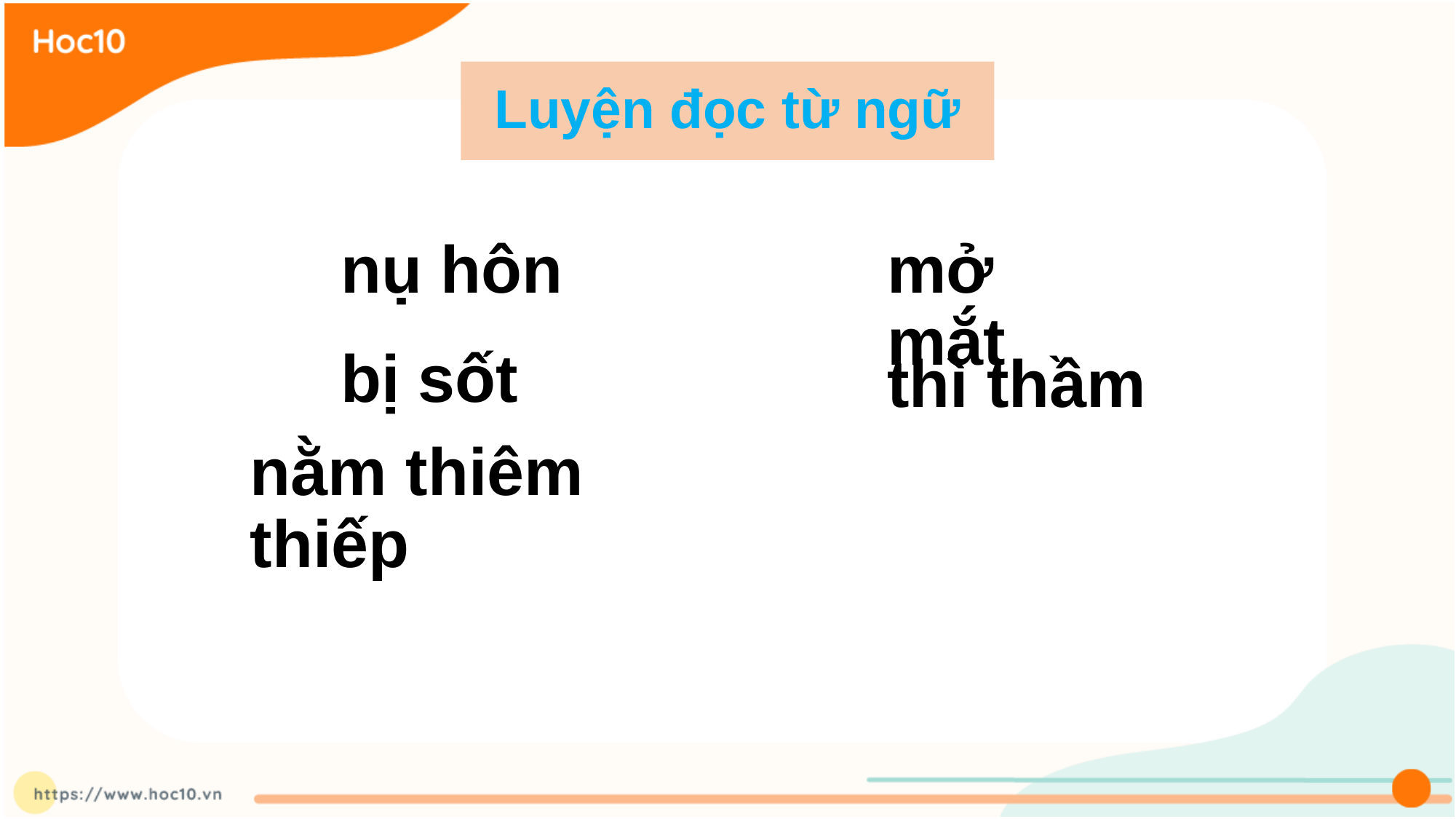

Luyện đọc từ ngữ
nụ hôn
mở mắt
bị sốt
thì thầm
nằm thiêm thiếp